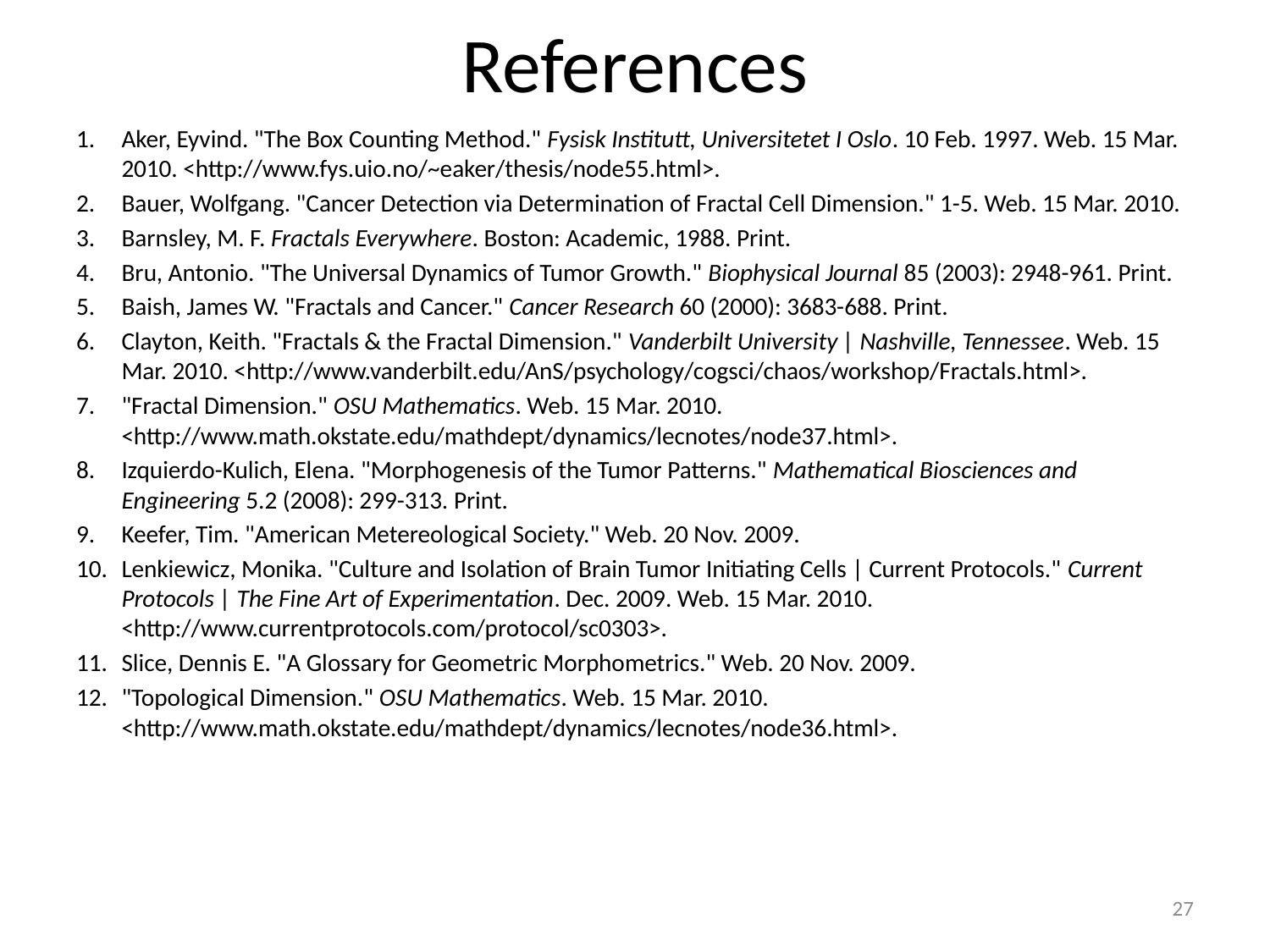

# References
Aker, Eyvind. "The Box Counting Method." Fysisk Institutt, Universitetet I Oslo. 10 Feb. 1997. Web. 15 Mar. 2010. <http://www.fys.uio.no/~eaker/thesis/node55.html>.
Bauer, Wolfgang. "Cancer Detection via Determination of Fractal Cell Dimension." 1-5. Web. 15 Mar. 2010.
Barnsley, M. F. Fractals Everywhere. Boston: Academic, 1988. Print.
Bru, Antonio. "The Universal Dynamics of Tumor Growth." Biophysical Journal 85 (2003): 2948-961. Print.
Baish, James W. "Fractals and Cancer." Cancer Research 60 (2000): 3683-688. Print.
Clayton, Keith. "Fractals & the Fractal Dimension." Vanderbilt University | Nashville, Tennessee. Web. 15 Mar. 2010. <http://www.vanderbilt.edu/AnS/psychology/cogsci/chaos/workshop/Fractals.html>.
"Fractal Dimension." OSU Mathematics. Web. 15 Mar. 2010. <http://www.math.okstate.edu/mathdept/dynamics/lecnotes/node37.html>.
Izquierdo-Kulich, Elena. "Morphogenesis of the Tumor Patterns." Mathematical Biosciences and Engineering 5.2 (2008): 299-313. Print.
Keefer, Tim. "American Metereological Society." Web. 20 Nov. 2009.
Lenkiewicz, Monika. "Culture and Isolation of Brain Tumor Initiating Cells | Current Protocols." Current Protocols | The Fine Art of Experimentation. Dec. 2009. Web. 15 Mar. 2010. <http://www.currentprotocols.com/protocol/sc0303>.
Slice, Dennis E. "A Glossary for Geometric Morphometrics." Web. 20 Nov. 2009.
"Topological Dimension." OSU Mathematics. Web. 15 Mar. 2010. <http://www.math.okstate.edu/mathdept/dynamics/lecnotes/node36.html>.

27